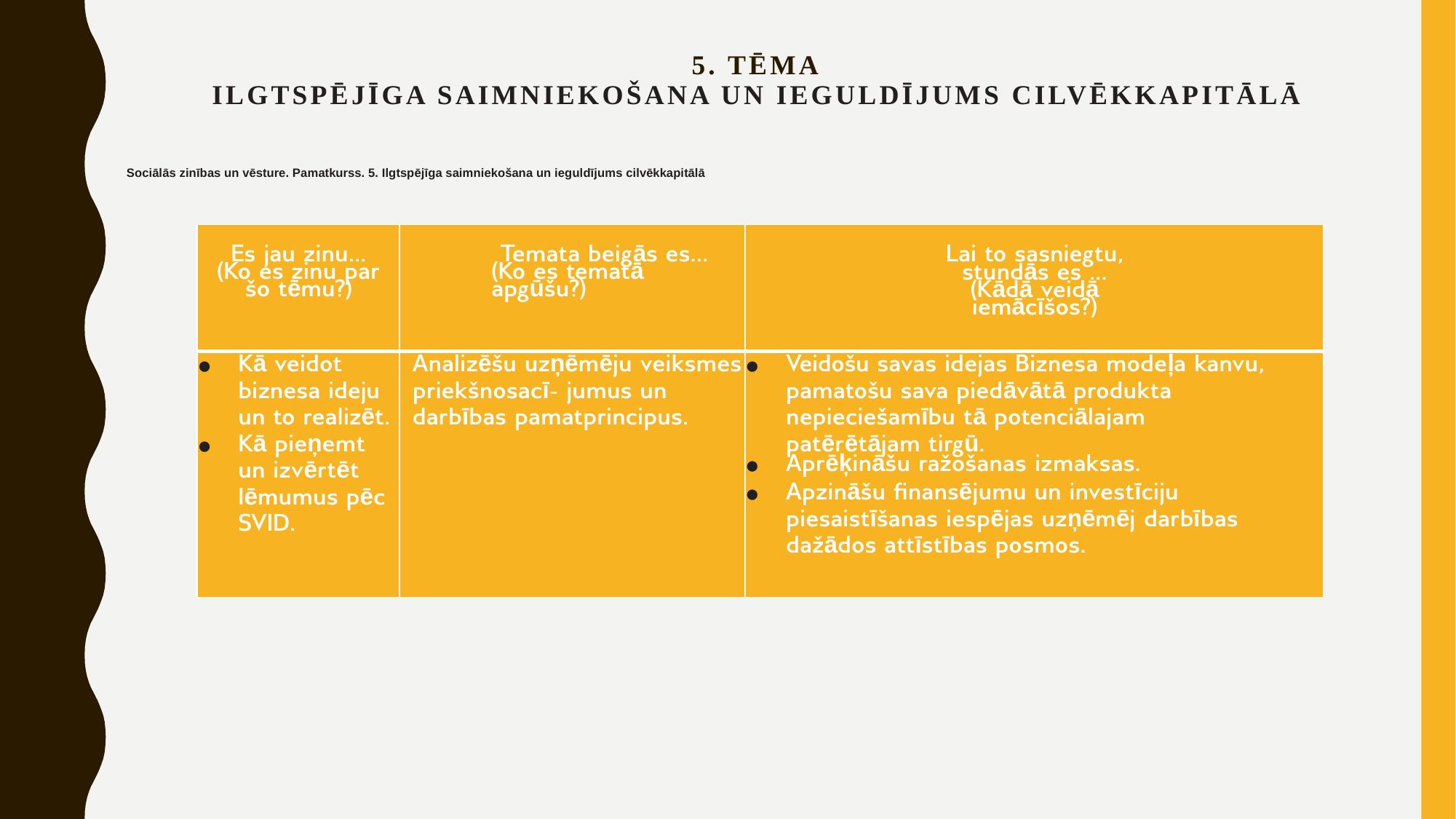

# 5. Tēma Ilgtspējīga saimniekošana un ieguldījums cilvēkkapitālā

Sociālās zinības un vēsture. Pamatkurss. 5. Ilgtspējīga saimniekošana un ieguldījums cilvēkkapitālā

| Es jau zinu... (Ko es zinu par šo tēmu?) | Temata beigās es... (Ko es tematā apgūšu?) | Lai to sasniegtu, stundās es ... (Kādā veidā iemācīšos?) |
| --- | --- | --- |
| Kā veidot biznesa ideju un to realizēt. Kā pieņemt un izvērtēt lēmumus pēc SVID. | Analizēšu uzņēmēju veiksmes priekšnosacī- jumus un darbības pamatprincipus. | Veidošu savas idejas Biznesa modeļa kanvu, pamatošu sava piedāvātā produkta nepieciešamību tā potenciālajam patērētājam tirgū. Aprēķināšu ražošanas izmaksas. Apzināšu finansējumu un investīciju piesaistīšanas iespējas uzņēmēj­ darbības dažādos attīstības posmos. |